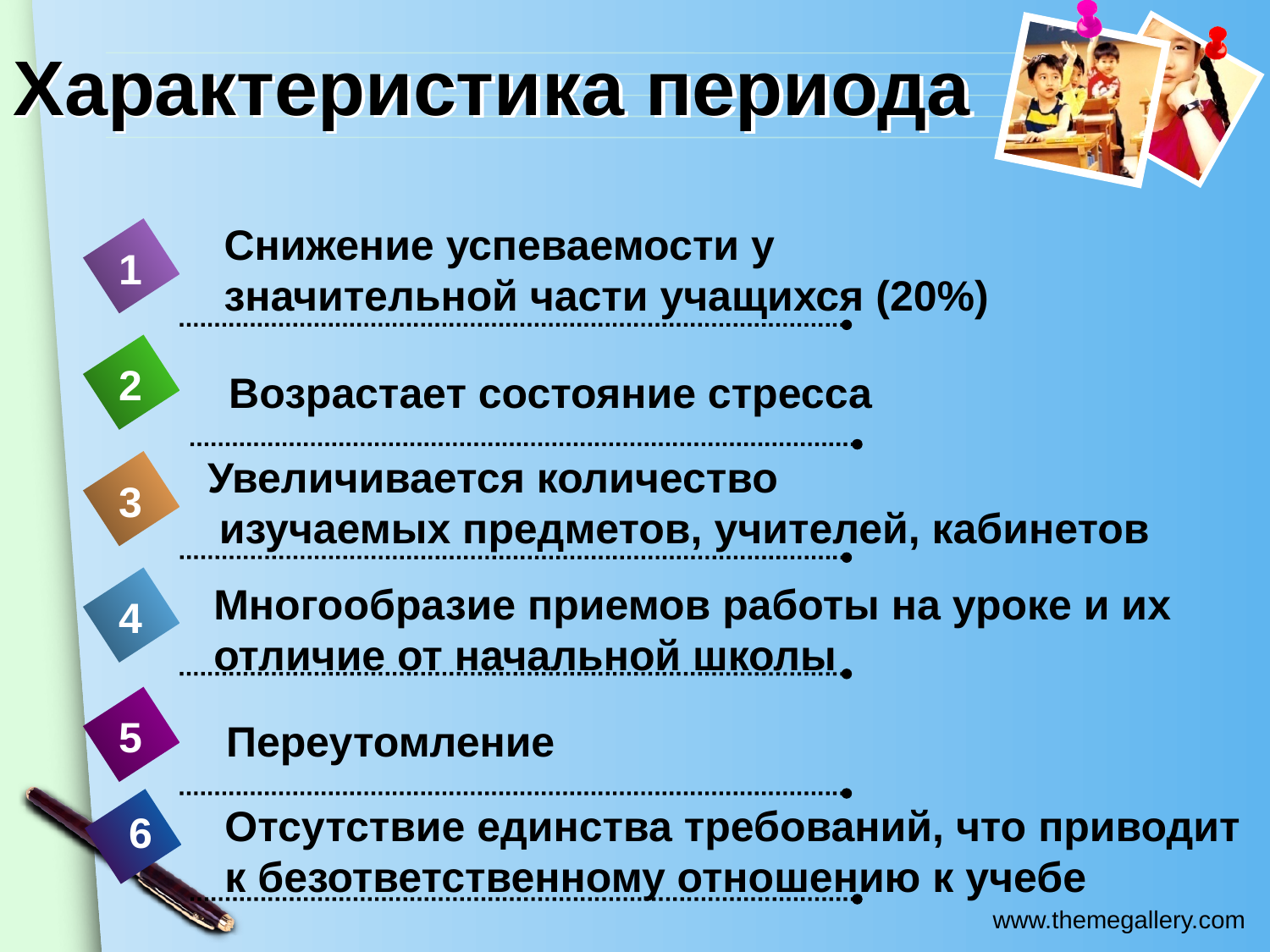

# Характеристика периода
Снижение успеваемости у значительной части учащихся (20%)

1

2

3

4

5
6

Возрастает состояние стресса
Увеличивается количество
 изучаемых предметов, учителей, кабинетов

Многообразие приемов работы на уроке и их отличие от начальной школы

Переутомление

Отсутствие единства требований, что приводит
к безответственному отношению к учебе